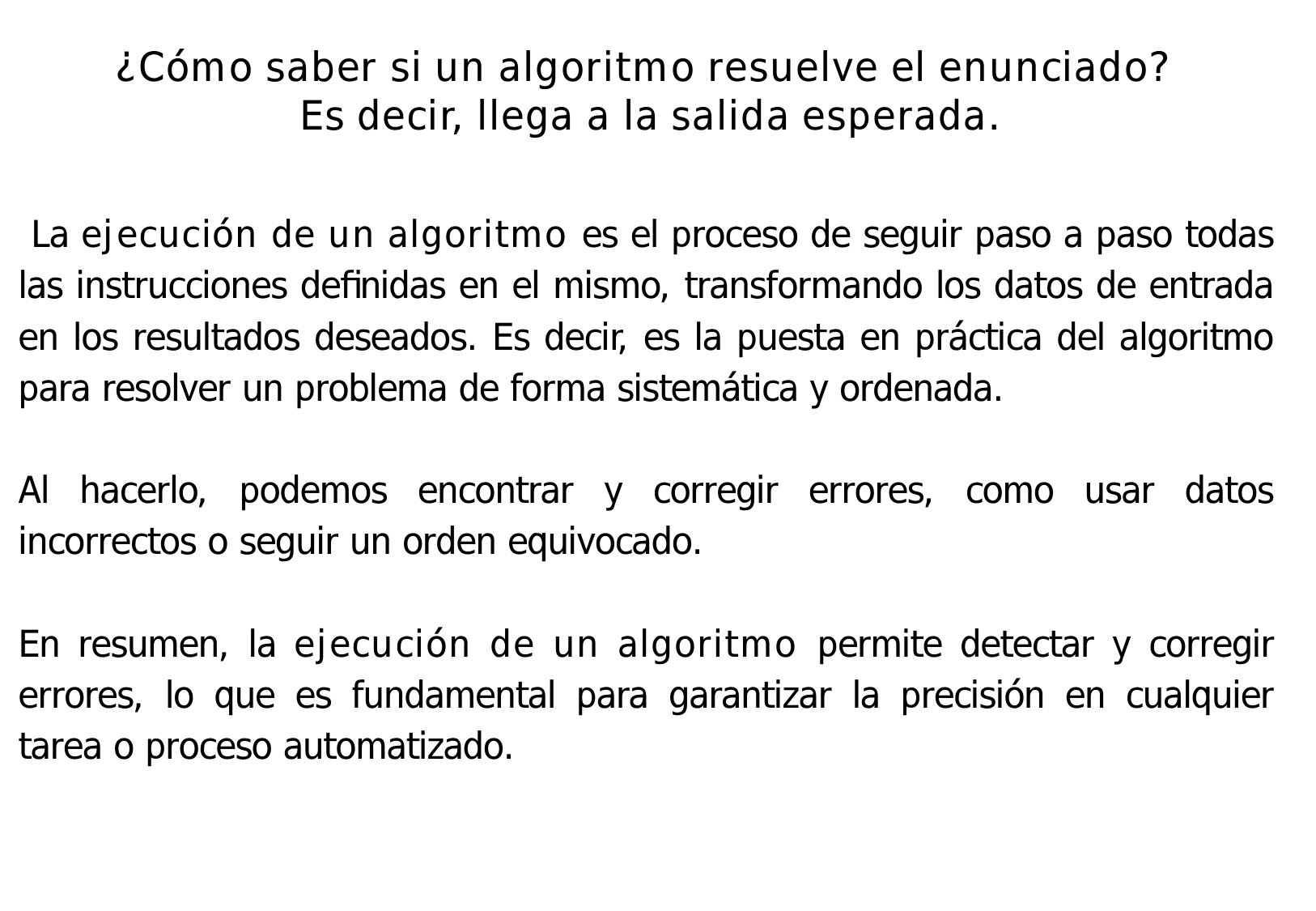

¿Cómo saber si un algoritmo resuelve el enunciado?
Es decir, llega a la salida esperada.

 La ejecución de un algoritmo es el proceso de seguir paso a paso todas las instrucciones definidas en el mismo, transformando los datos de entrada en los resultados deseados. Es decir, es la puesta en práctica del algoritmo para resolver un problema de forma sistemática y ordenada.

Al hacerlo, podemos encontrar y corregir errores, como usar datos incorrectos o seguir un orden equivocado.

En resumen, la ejecución de un algoritmo permite detectar y corregir errores, lo que es fundamental para garantizar la precisión en cualquier tarea o proceso automatizado.